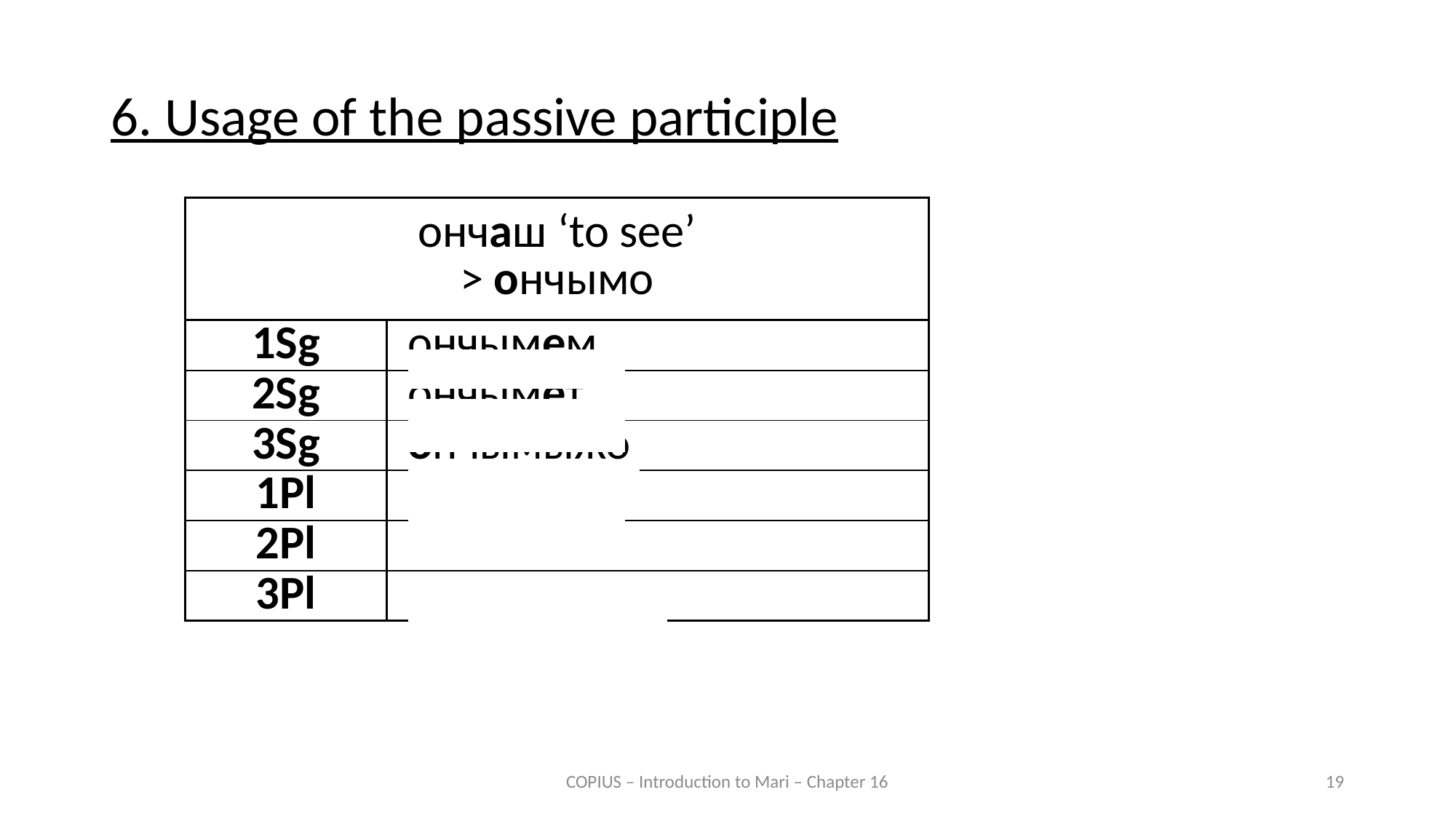

6. Usage of the passive participle
| ончаш ‘to see’ > ончымо |  |
| --- | --- |
| 1Sg | ончымем |
| 2Sg | ончымет |
| 3Sg | ончымыжо |
| 1Pl | ончымына |
| 2Pl | ончымыда |
| 3Pl |  |

COPIUS – Introduction to Mari – Chapter 16
19